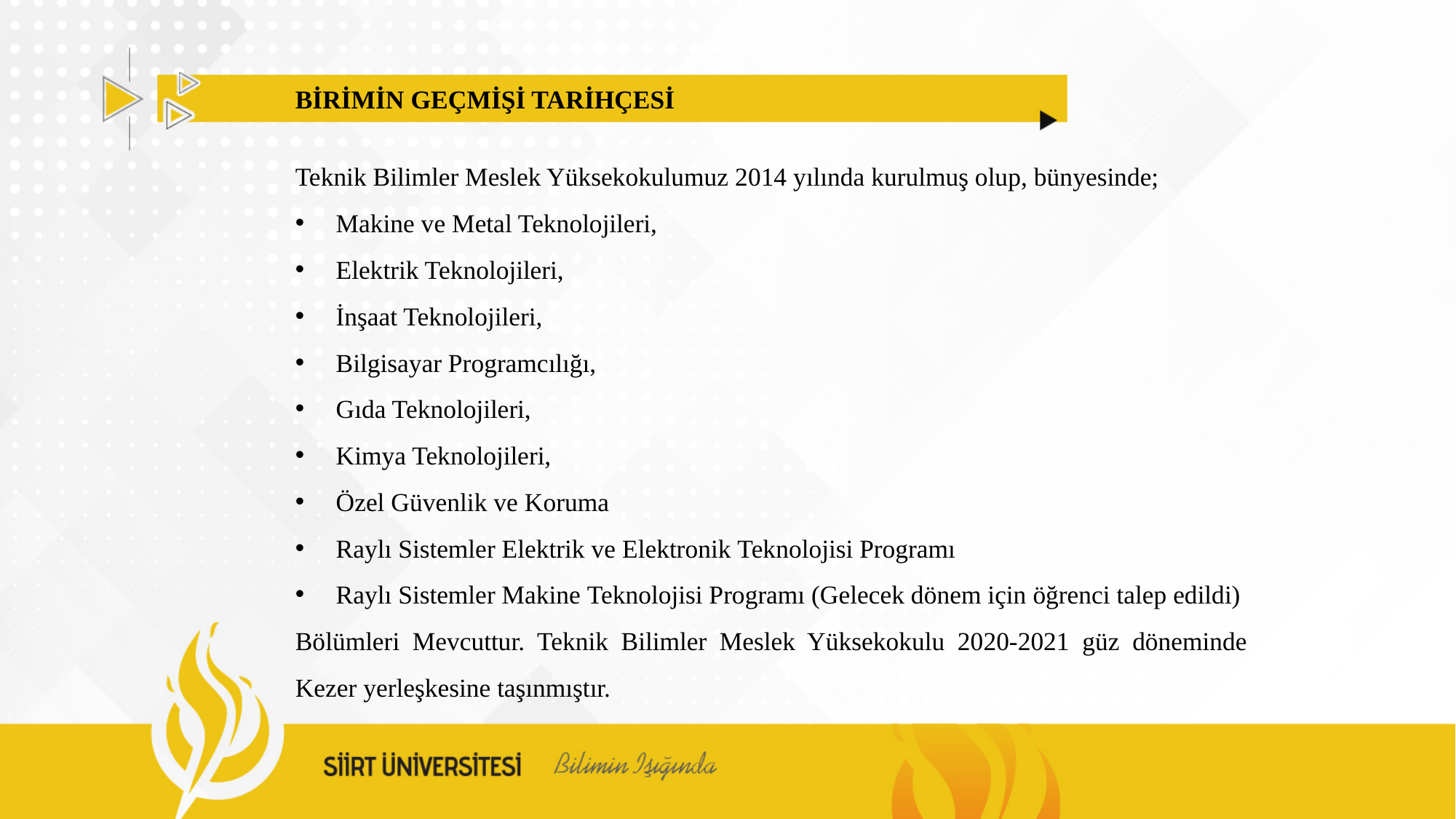

BİRİMİN GEÇMİŞİ TARİHÇESİ

Teknik Bilimler Meslek Yüksekokulumuz 2014 yılında kurulmuş olup, bünyesinde;
 Makine ve Metal Teknolojileri,
 Elektrik Teknolojileri,
 İnşaat Teknolojileri,
 Bilgisayar Programcılığı,
 Gıda Teknolojileri,
 Kimya Teknolojileri,
 Özel Güvenlik ve Koruma
 Raylı Sistemler Elektrik ve Elektronik Teknolojisi Programı
 Raylı Sistemler Makine Teknolojisi Programı (Gelecek dönem için öğrenci talep edildi)
Bölümleri Mevcuttur. Teknik Bilimler Meslek Yüksekokulu 2020-2021 güz döneminde Kezer yerleşkesine taşınmıştır.